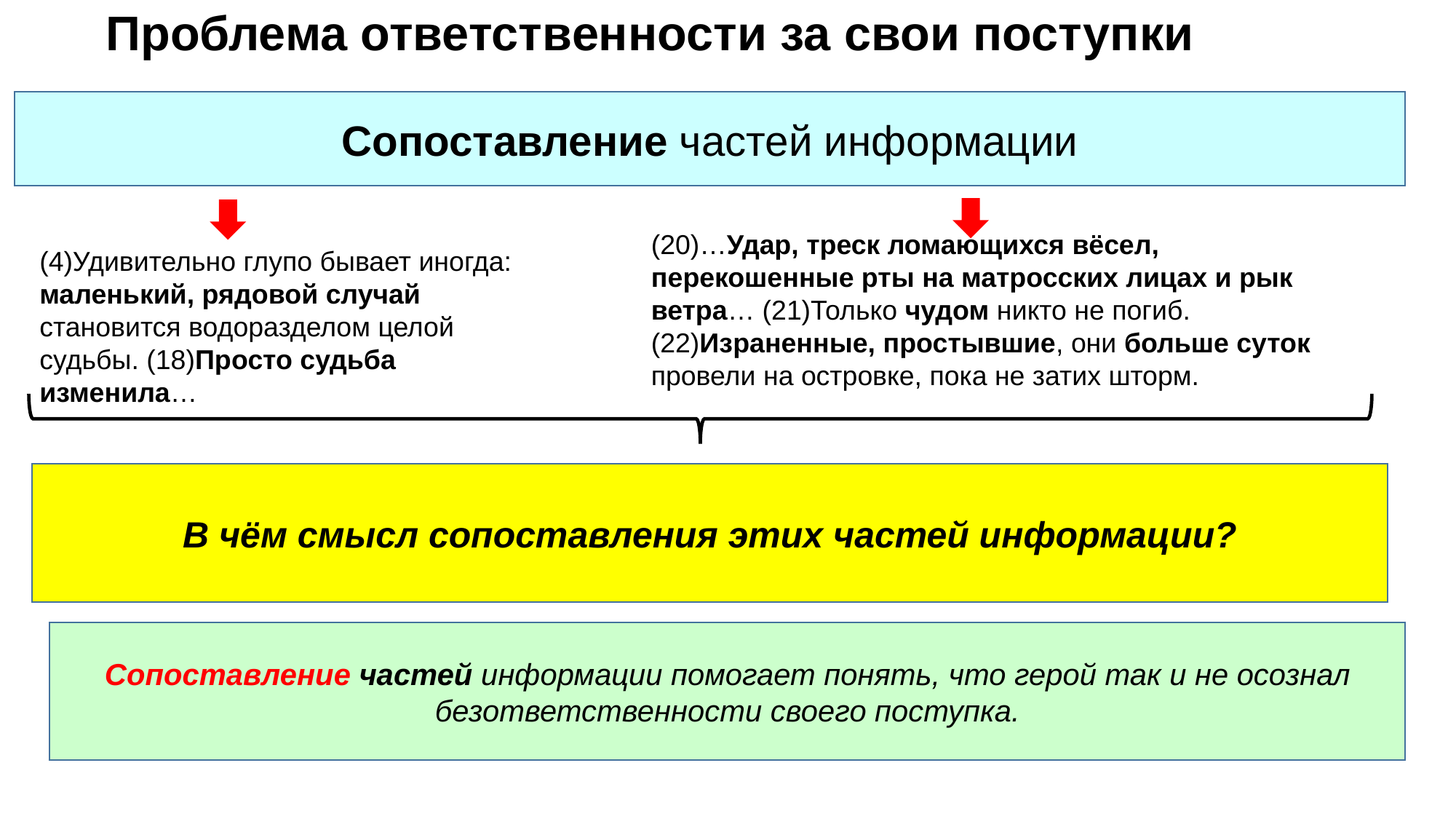

# Проблема ответственности за свои поступки
Сопоставление частей информации

(20)…Удар, треск ломающихся вёсел, перекошенные рты на матросских лицах и рык ветра… (21)Только чудом никто не погиб. (22)Израненные, простывшие, они больше суток провели на островке, пока не затих шторм.
(4)Удивительно глупо бывает иногда: маленький, рядовой случай становится водоразделом целой судьбы. (18)Просто судьба изменила…
В чём смысл сопоставления этих частей информации?
Сопоставление частей информации помогает понять, что герой так и не осознал безответственности своего поступка.